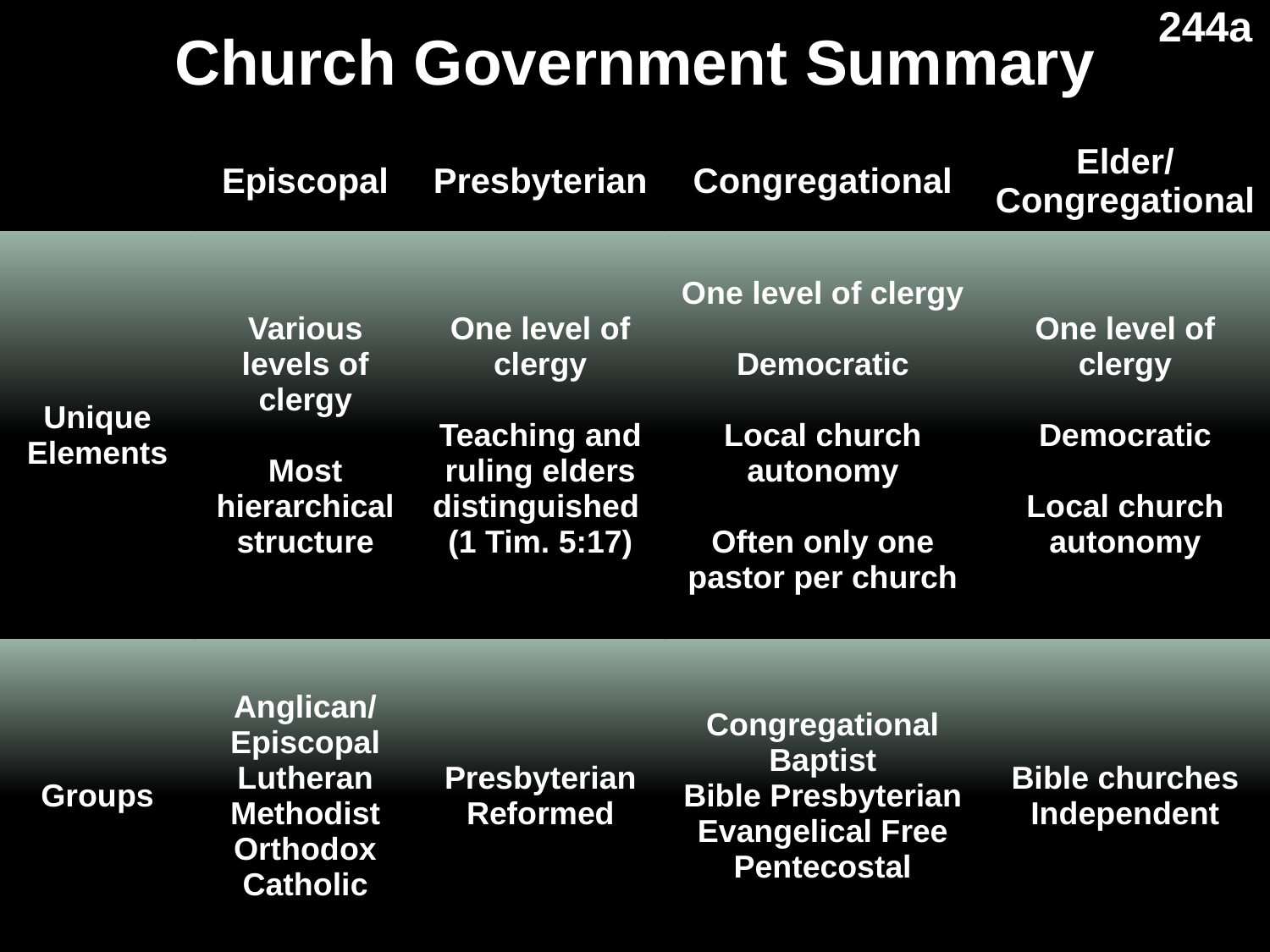

Church Government Summary
244a
|  | Episcopal | Presbyterian | Congregational | Elder/ Congregational |
| --- | --- | --- | --- | --- |
| Unique Elements | Various levels of clergy   Most hierarchical structure | One level of clergy   Teaching and ruling elders distinguished (1 Tim. 5:17) | One level of clergy Democratic   Local church autonomy   Often only one pastor per church | One level of clergy   Democratic   Local church autonomy |
| Groups | Anglican/ Episcopal Lutheran Methodist Orthodox Catholic | Presbyterian Reformed | Congregational Baptist Bible Presbyterian Evangelical Free Pentecostal | Bible churches Independent |